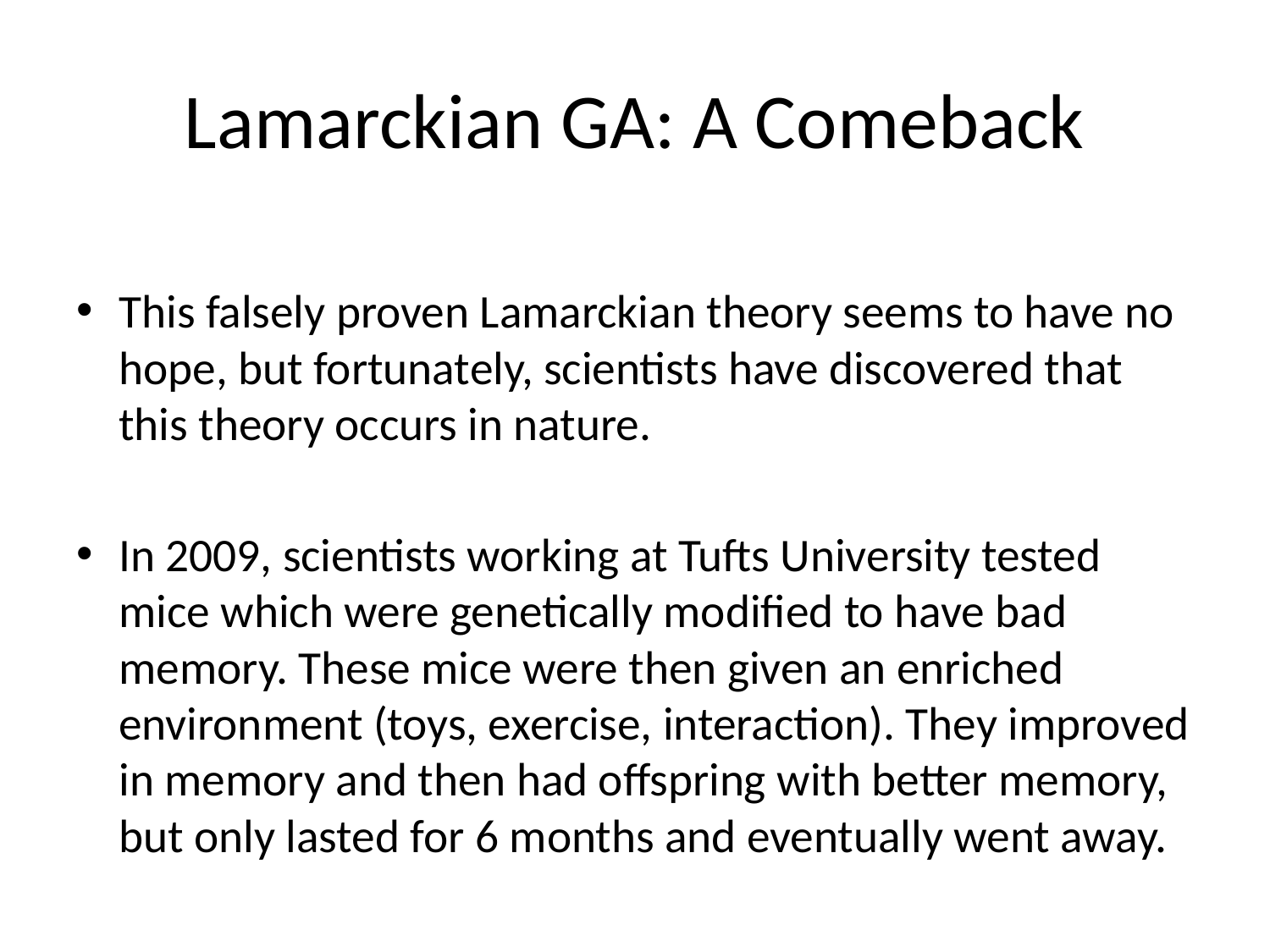

# Lamarckian GA: A Comeback
This falsely proven Lamarckian theory seems to have no hope, but fortunately, scientists have discovered that this theory occurs in nature.

In 2009, scientists working at Tufts University tested mice which were genetically modified to have bad memory. These mice were then given an enriched environment (toys, exercise, interaction). They improved in memory and then had offspring with better memory, but only lasted for 6 months and eventually went away.